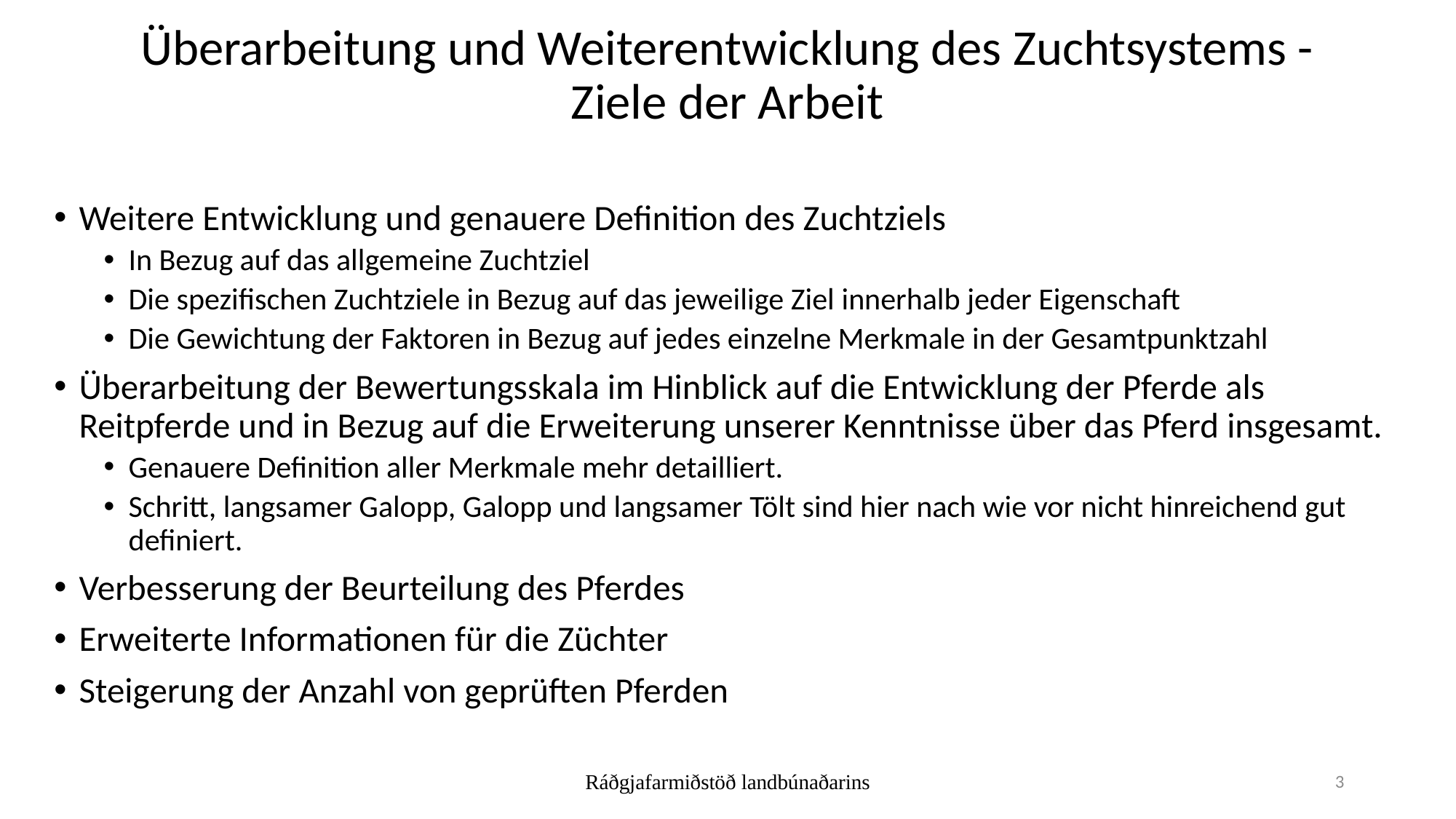

# Überarbeitung und Weiterentwicklung des Zuchtsystems - Ziele der Arbeit
Weitere Entwicklung und genauere Definition des Zuchtziels
In Bezug auf das allgemeine Zuchtziel
Die spezifischen Zuchtziele in Bezug auf das jeweilige Ziel innerhalb jeder Eigenschaft
Die Gewichtung der Faktoren in Bezug auf jedes einzelne Merkmale in der Gesamtpunktzahl
Überarbeitung der Bewertungsskala im Hinblick auf die Entwicklung der Pferde als Reitpferde und in Bezug auf die Erweiterung unserer Kenntnisse über das Pferd insgesamt.
Genauere Definition aller Merkmale mehr detailliert.
Schritt, langsamer Galopp, Galopp und langsamer Tölt sind hier nach wie vor nicht hinreichend gut definiert.
Verbesserung der Beurteilung des Pferdes
Erweiterte Informationen für die Züchter
Steigerung der Anzahl von geprüften Pferden

Ráðgjafarmiðstöð landbúnaðarins
3